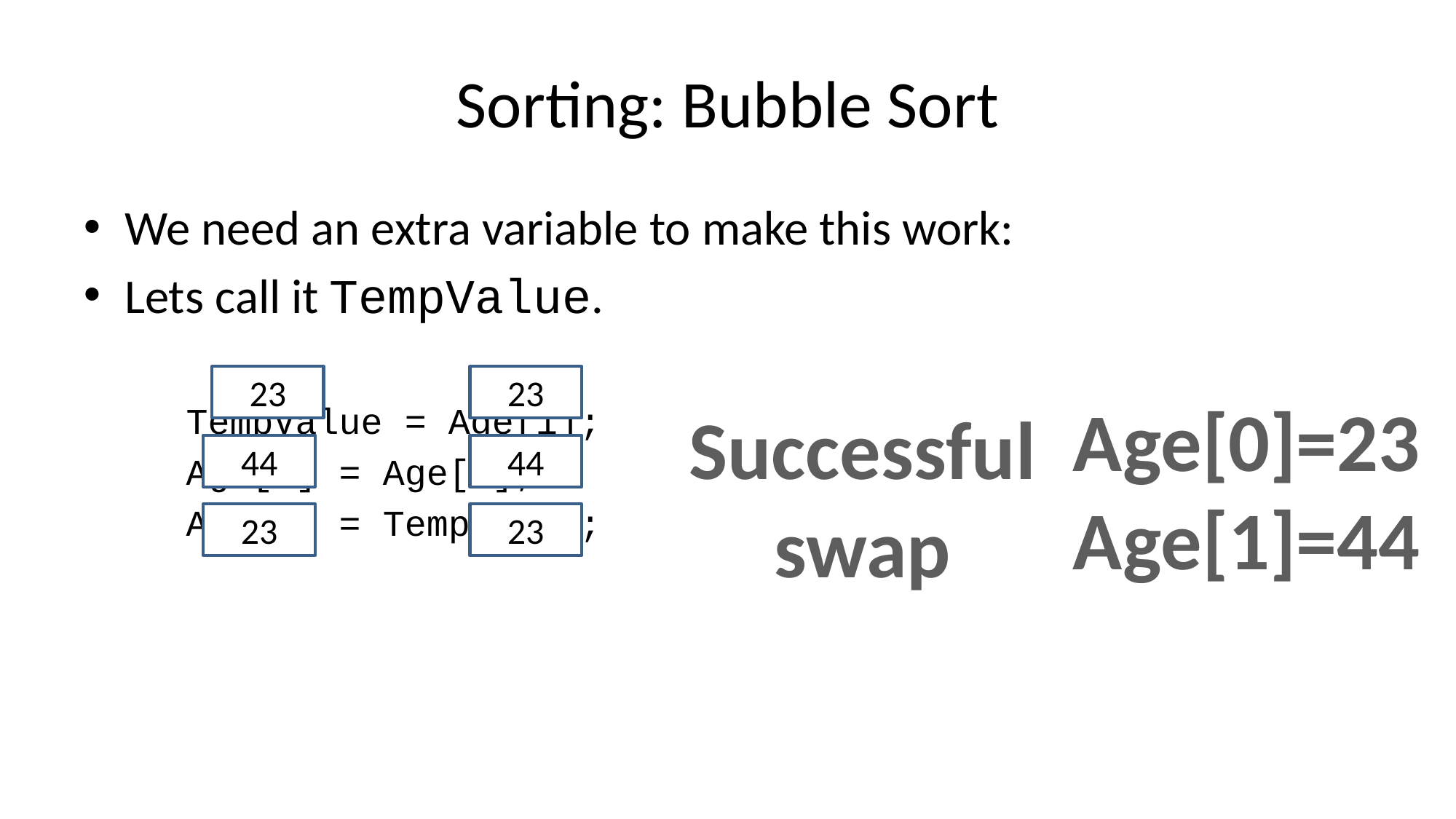

# Sorting: Bubble Sort
We need an extra variable to make this work:
Lets call it TempValue.

TempValue = Age[1];
Age[1] = Age[0];
Age[0] = TempValue;

23
23
Age[0]=23
Age[1]=44
Successful
swap
44
44
23
23